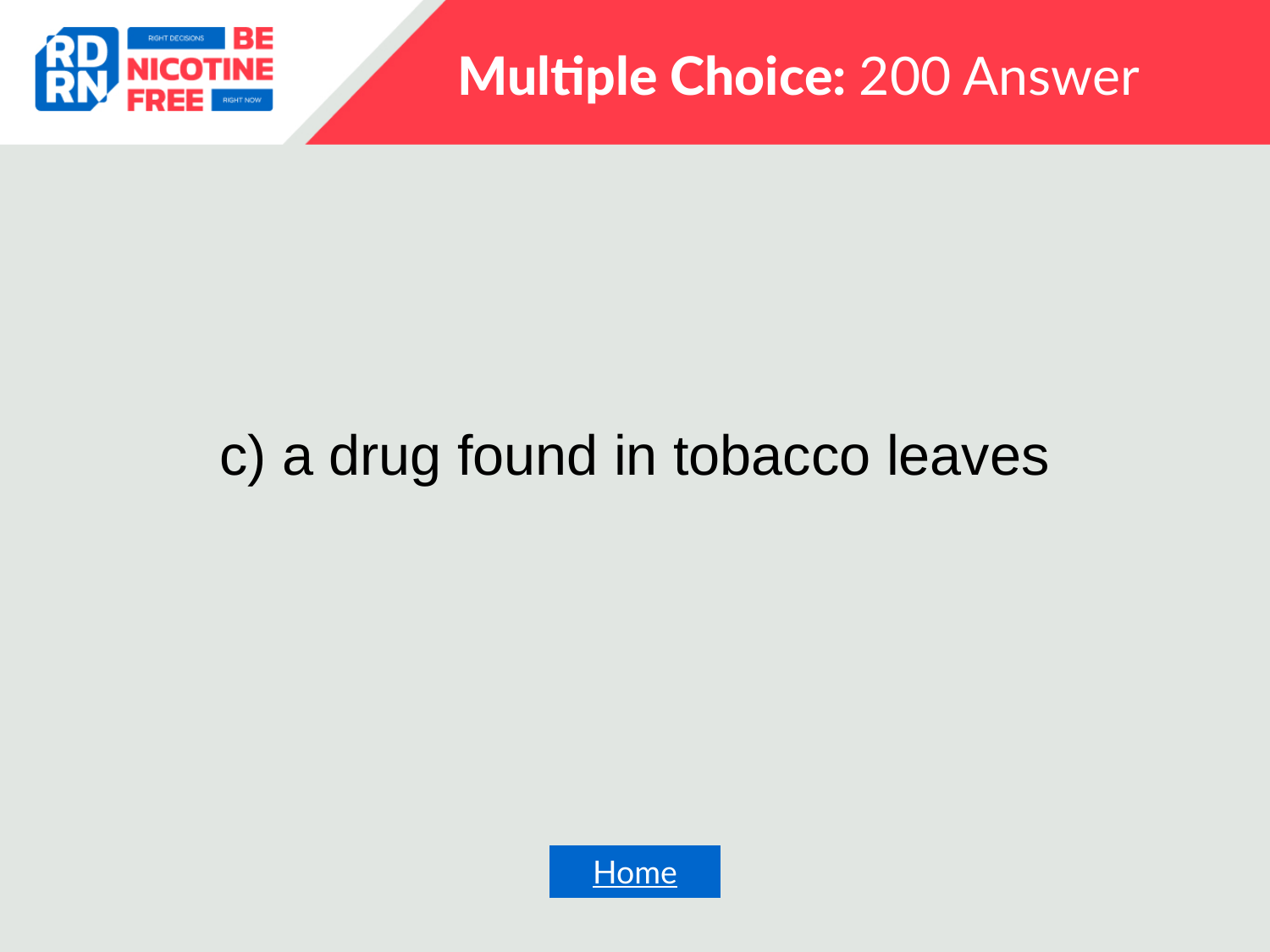

# Multiple Choice: 200 Answer
c) a drug found in tobacco leaves
Home